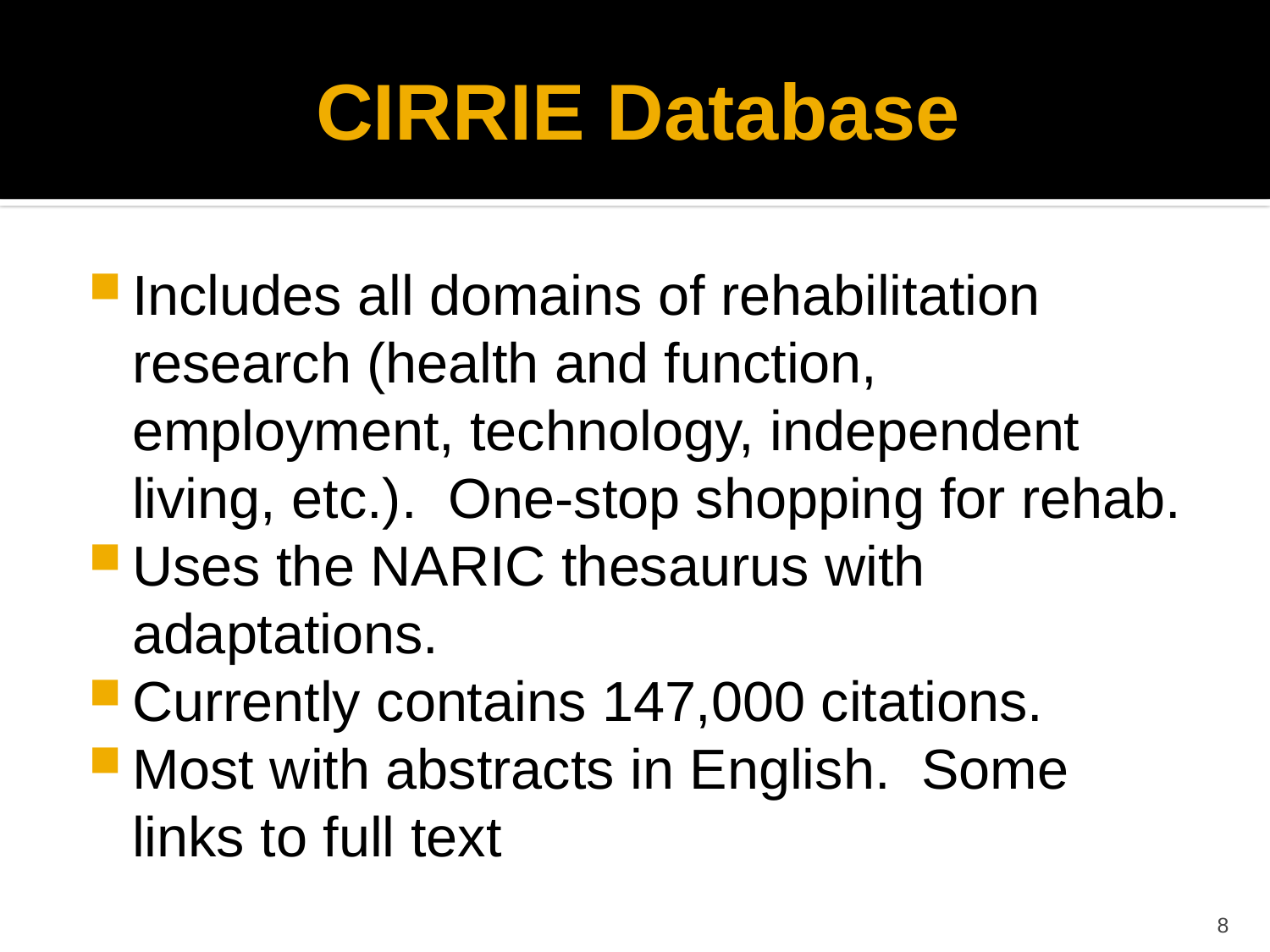

# CIRRIE Database
Includes all domains of rehabilitation research (health and function, employment, technology, independent living, etc.).  One-stop shopping for rehab.
Uses the NARIC thesaurus with adaptations.
Currently contains 147,000 citations.
Most with abstracts in English.  Some links to full text

8